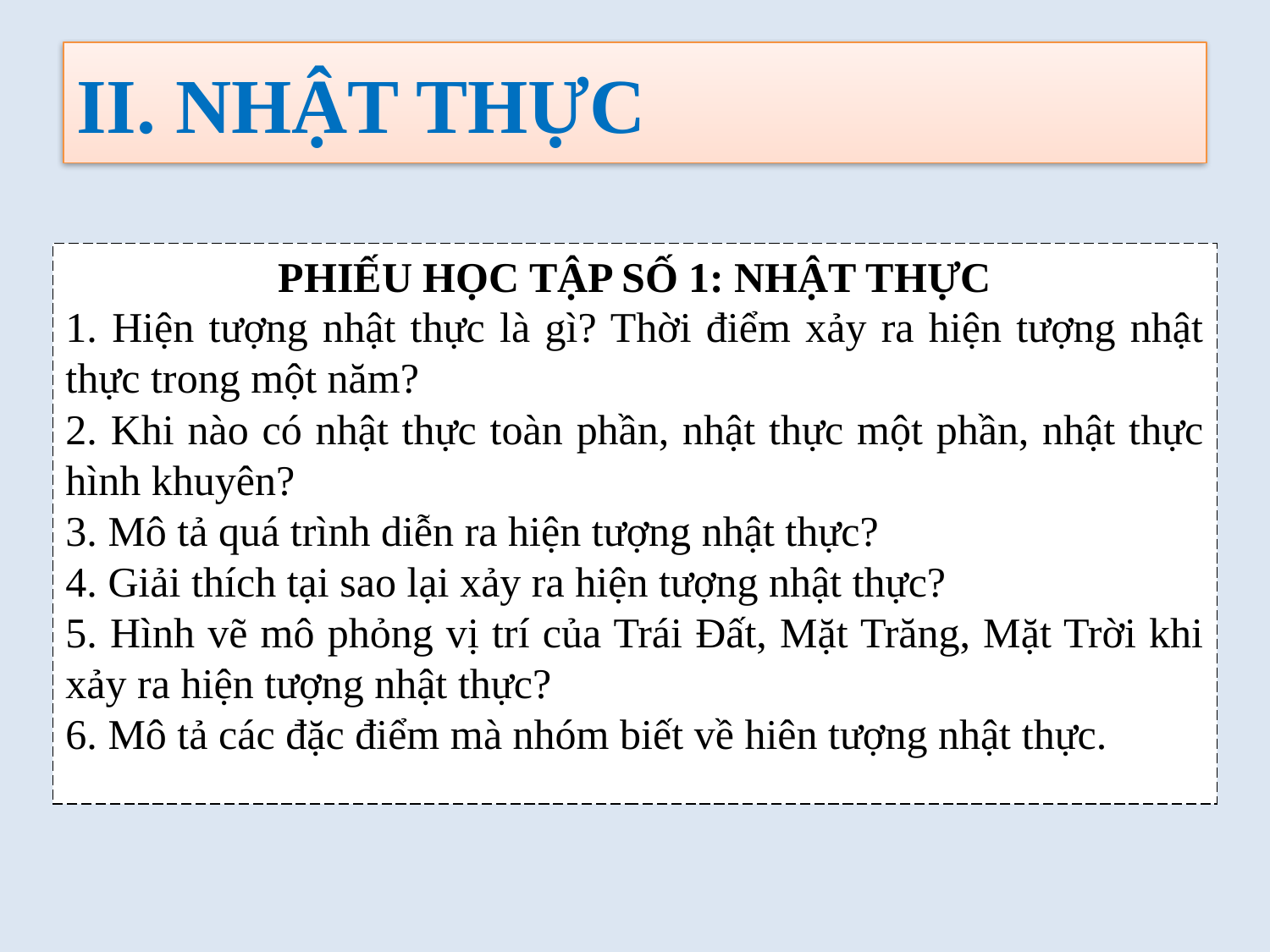

# II. NHẬT THỰC
PHIẾU HỌC TẬP SỐ 1: NHẬT THỰC
1. Hiện tượng nhật thực là gì? Thời điểm xảy ra hiện tượng nhật thực trong một năm?
2. Khi nào có nhật thực toàn phần, nhật thực một phần, nhật thực hình khuyên?
3. Mô tả quá trình diễn ra hiện tượng nhật thực?
4. Giải thích tại sao lại xảy ra hiện tượng nhật thực?
5. Hình vẽ mô phỏng vị trí của Trái Đất, Mặt Trăng, Mặt Trời khi xảy ra hiện tượng nhật thực?
6. Mô tả các đặc điểm mà nhóm biết về hiên tượng nhật thực.